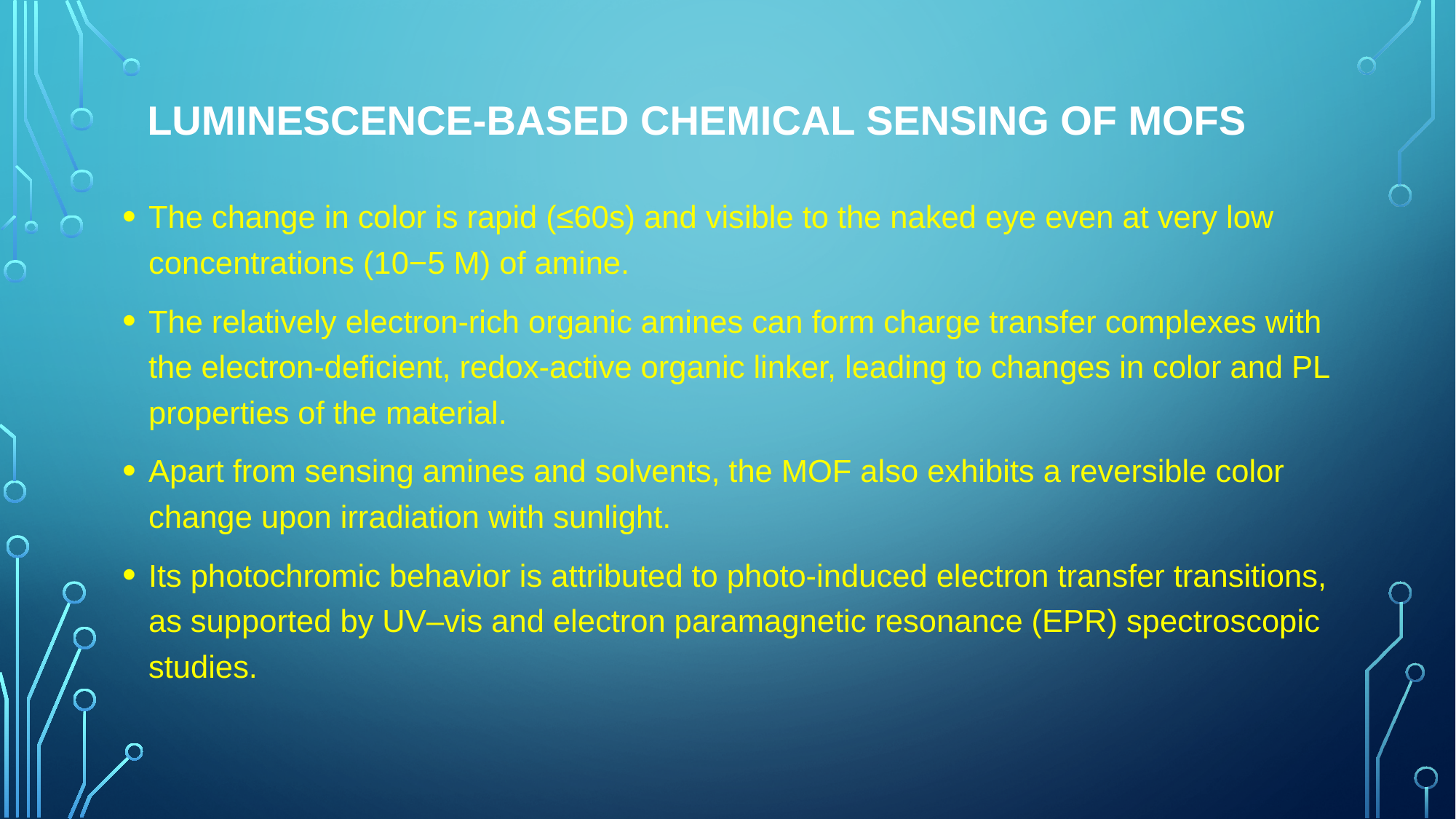

# Luminescence-Based Chemical Sensing of mofs
The change in color is rapid (≤60s) and visible to the naked eye even at very low concentrations (10−5 M) of amine.
The relatively electron-rich organic amines can form charge transfer complexes with the electron-deficient, redox-active organic linker, leading to changes in color and PL properties of the material.
Apart from sensing amines and solvents, the MOF also exhibits a reversible color change upon irradiation with sunlight.
Its photochromic behavior is attributed to photo-induced electron transfer transitions, as supported by UV–vis and electron paramagnetic resonance (EPR) spectroscopic studies.